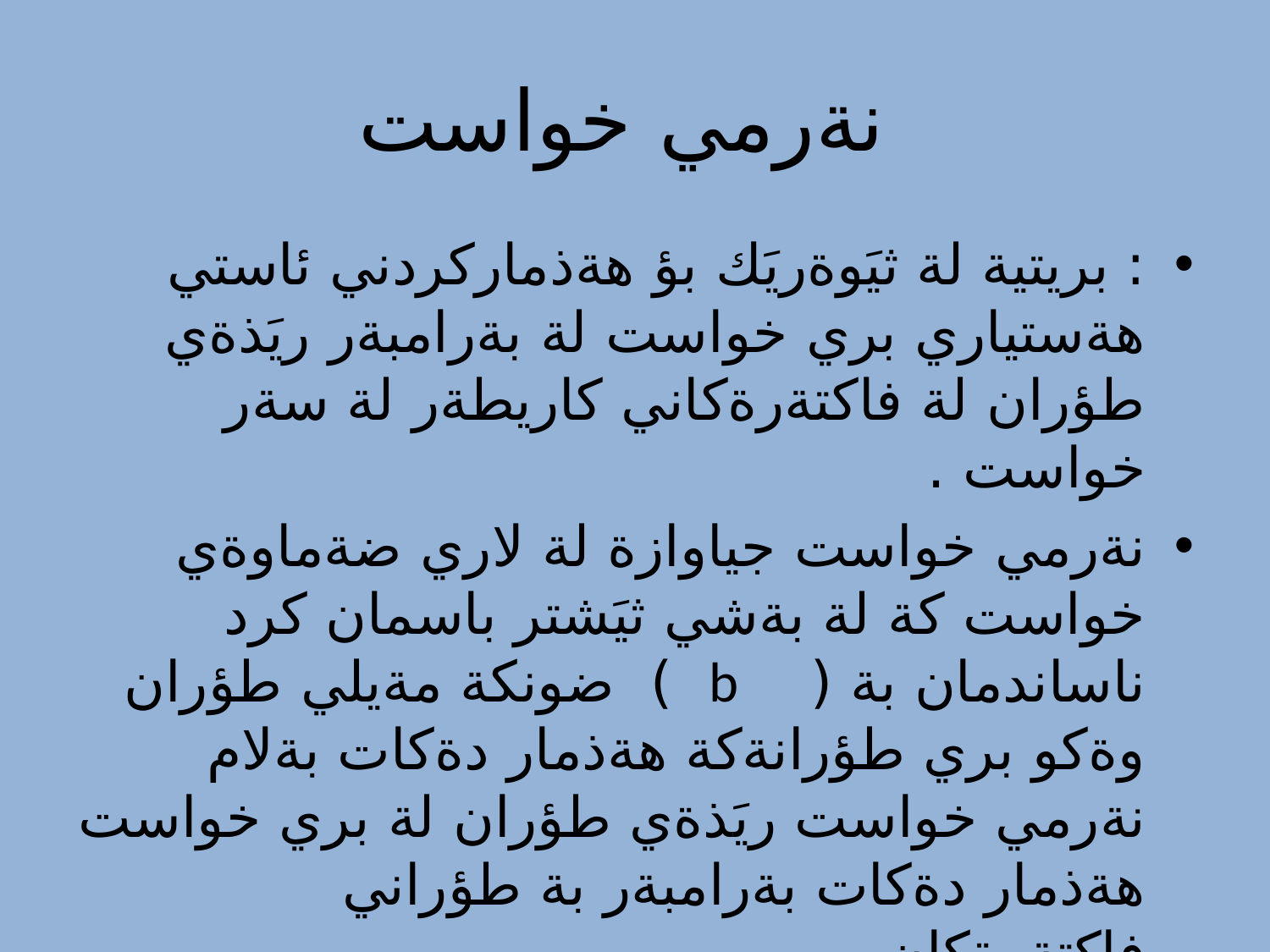

# نةرمي خواست
: بريتية لة ثيَوةريَك بؤ هةذماركردني ئاستي هةستياري بري خواست لة بةرامبةر ريَذةي طؤران لة فاكتةرةكاني كاريطةر لة سةر خواست .
نةرمي خواست جياوازة لة لاري ضةماوةي خواست كة لة بةشي ثيَشتر باسمان كرد ناساندمان بة (    b  )  ضونكة مةيلي طؤران وةكو بري طؤرانةكة هةذمار دةكات بةلام نةرمي خواست ريَذةي طؤران لة بري خواست هةذمار دةكات بةرامبةر بة طؤراني فاكتةرةكان .